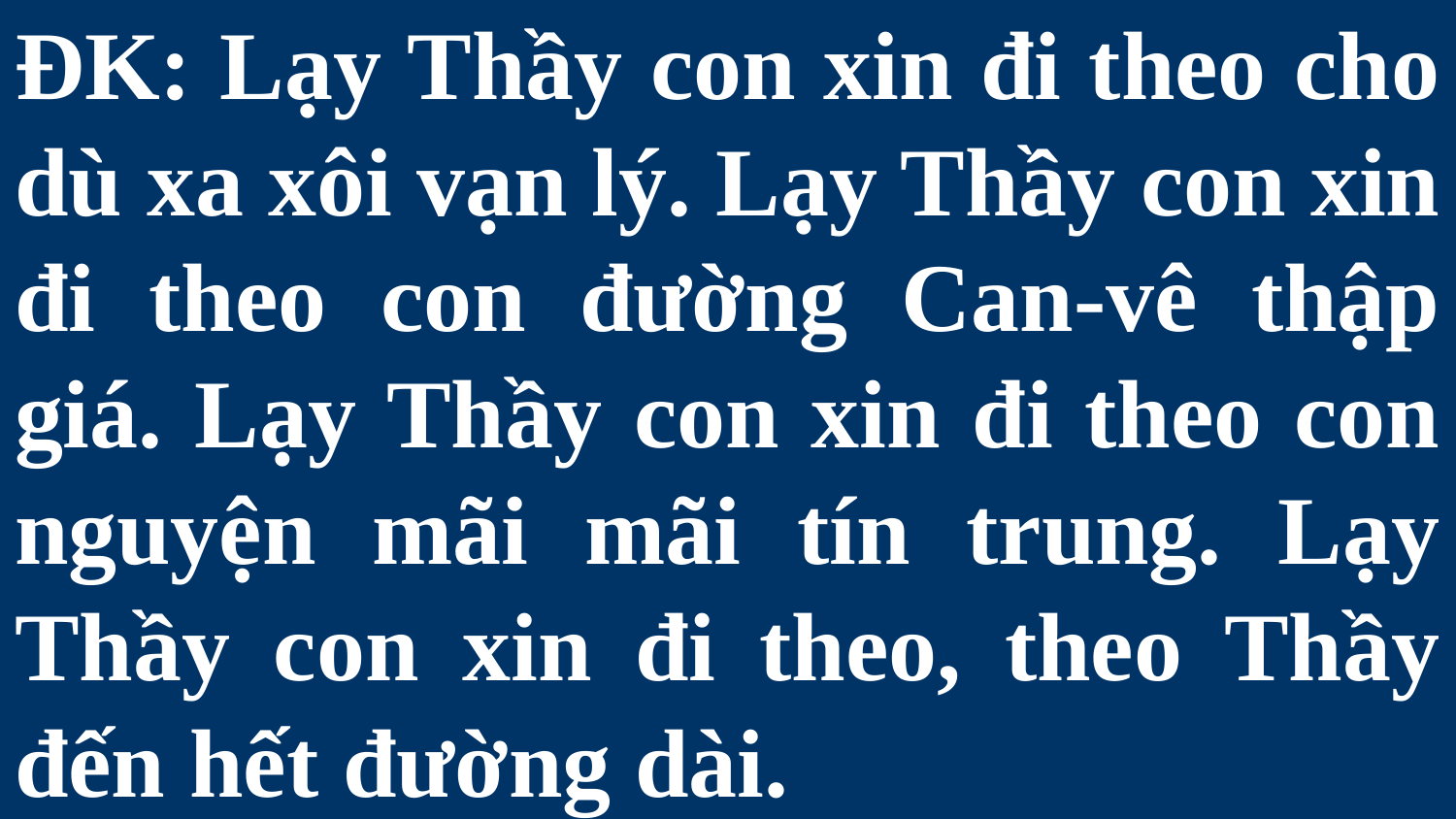

# ĐK: Lạy Thầy con xin đi theo cho dù xa xôi vạn lý. Lạy Thầy con xin đi theo con đường Can-vê thập giá. Lạy Thầy con xin đi theo con nguyện mãi mãi tín trung. Lạy Thầy con xin đi theo, theo Thầy đến hết đường dài.